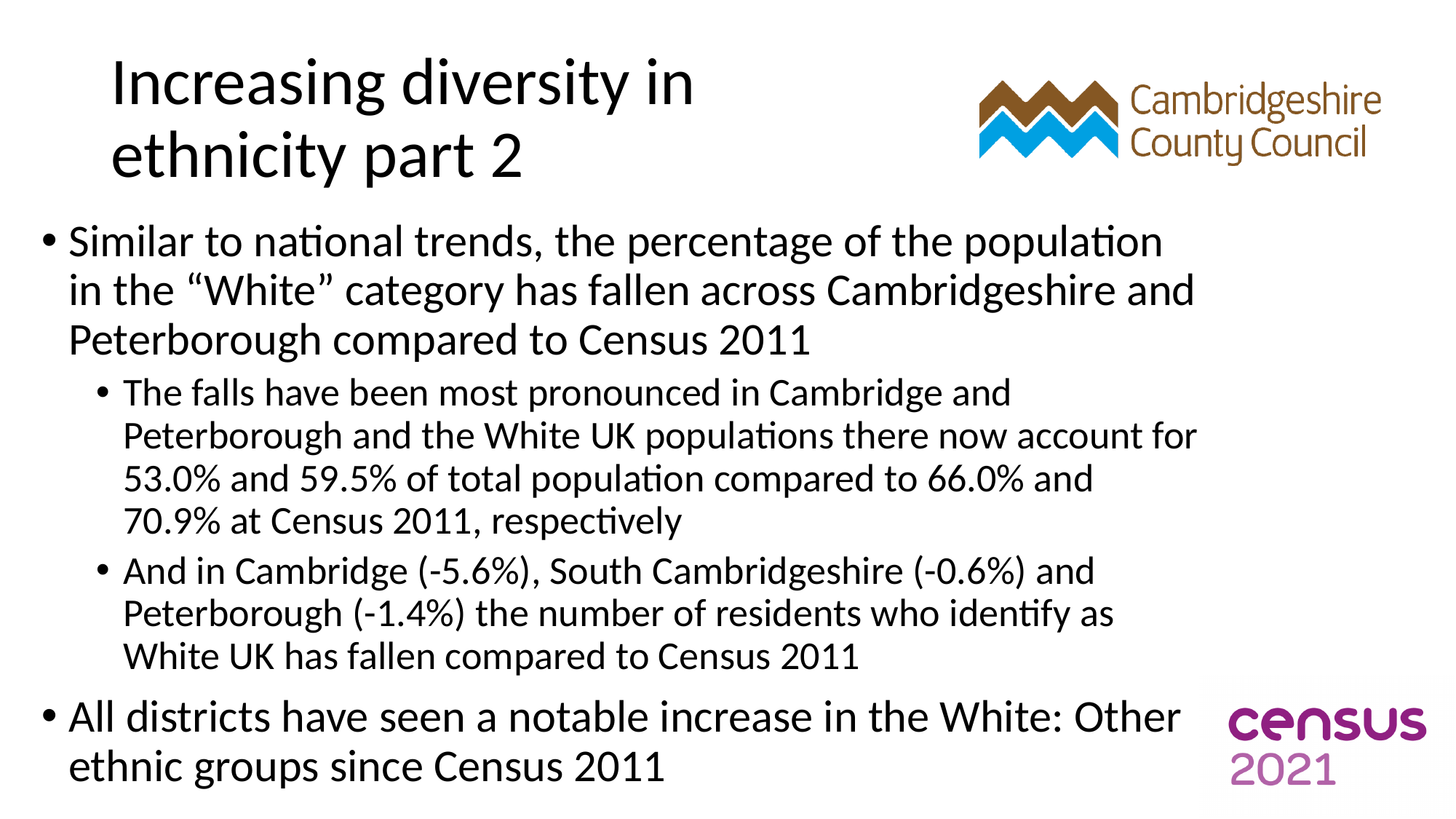

# Increasing diversity in ethnicity part 2
Similar to national trends, the percentage of the population in the “White” category has fallen across Cambridgeshire and Peterborough compared to Census 2011
The falls have been most pronounced in Cambridge and Peterborough and the White UK populations there now account for 53.0% and 59.5% of total population compared to 66.0% and 70.9% at Census 2011, respectively
And in Cambridge (-5.6%), South Cambridgeshire (-0.6%) and Peterborough (-1.4%) the number of residents who identify as White UK has fallen compared to Census 2011
All districts have seen a notable increase in the White: Other ethnic groups since Census 2011